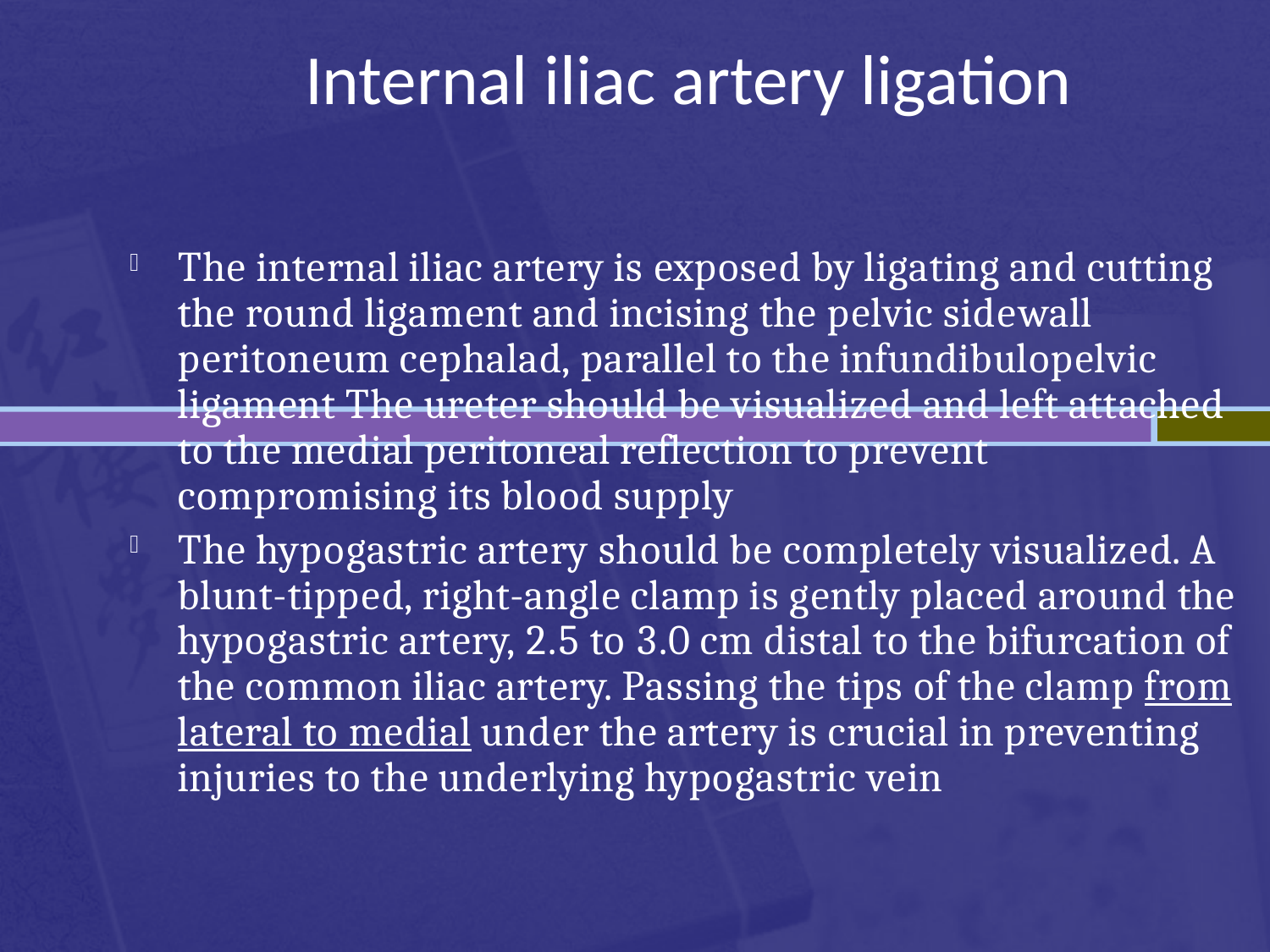

Internal iliac artery ligation
The internal iliac artery is exposed by ligating and cutting the round ligament and incising the pelvic sidewall peritoneum cephalad, parallel to the infundibulopelvic ligament The ureter should be visualized and left attached to the medial peritoneal reflection to prevent compromising its blood supply
The hypogastric artery should be completely visualized. A blunt-tipped, right-angle clamp is gently placed around the hypogastric artery, 2.5 to 3.0 cm distal to the bifurcation of the common iliac artery. Passing the tips of the clamp from lateral to medial under the artery is crucial in preventing injuries to the underlying hypogastric vein